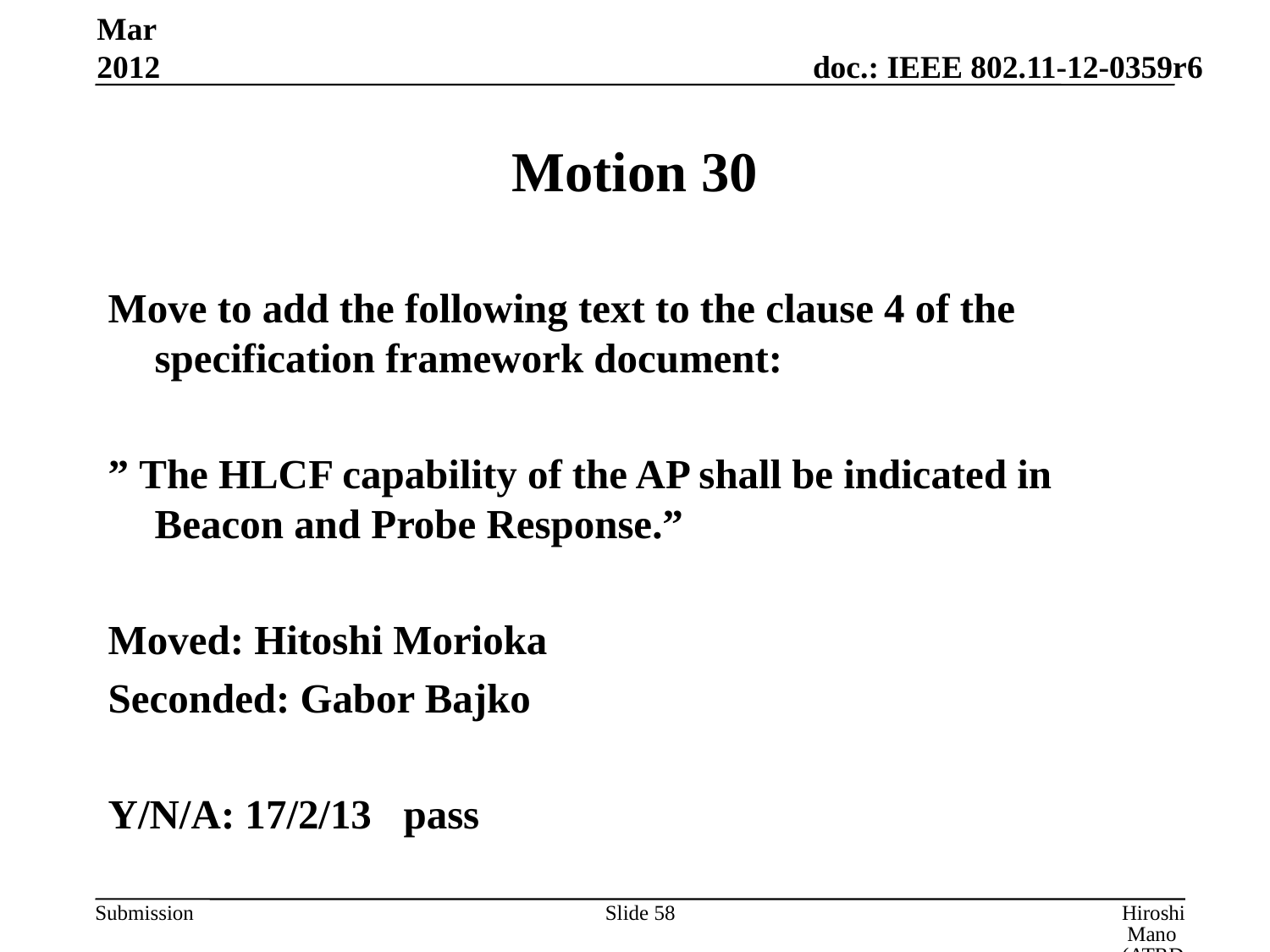

Mar 2012
# Motion 30
Move to add the following text to the clause 4 of the specification framework document:

” The HLCF capability of the AP shall be indicated in Beacon and Probe Response.”

Moved: Hitoshi Morioka
Seconded: Gabor Bajko

Y/N/A: 17/2/13	pass
Slide 58
Hiroshi Mano (ATRD, Root, Lab)